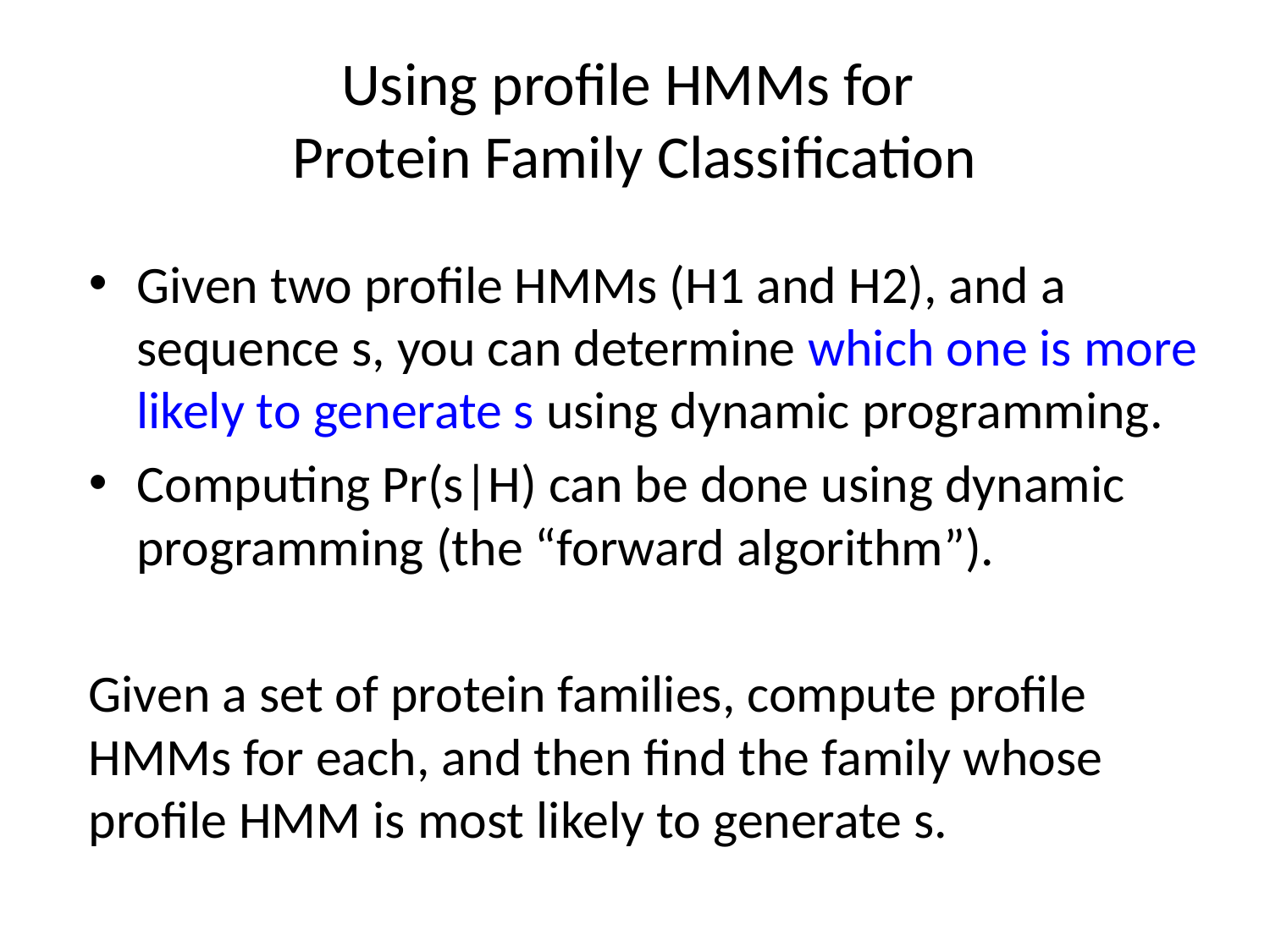

# Using profile HMMs for Protein Family Classification
Given two profile HMMs (H1 and H2), and a sequence s, you can determine which one is more likely to generate s using dynamic programming.
Computing Pr(s|H) can be done using dynamic programming (the “forward algorithm”).

Given a set of protein families, compute profile HMMs for each, and then find the family whose profile HMM is most likely to generate s.